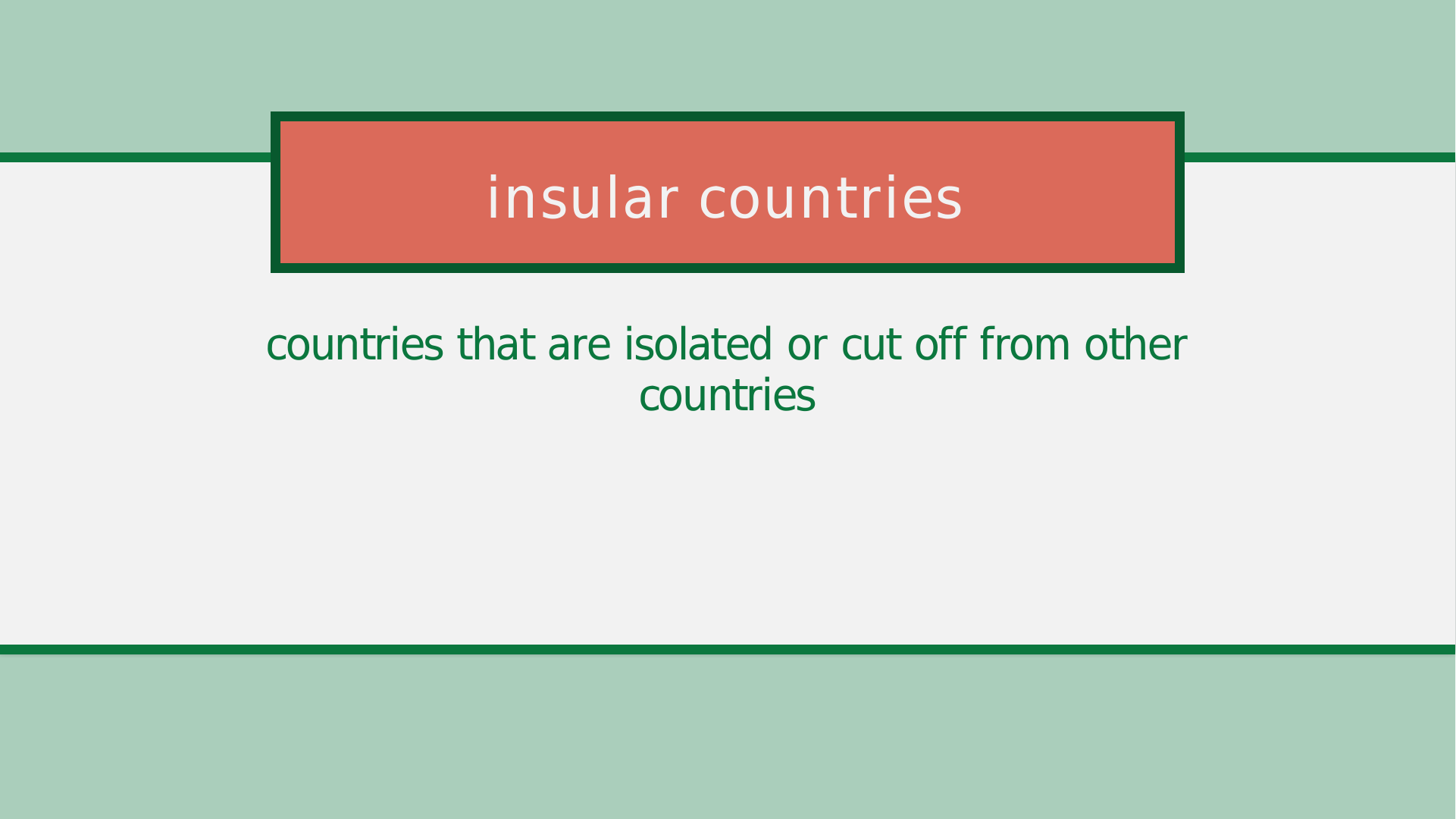

# insular countries
countries that are isolated or cut off from other countries